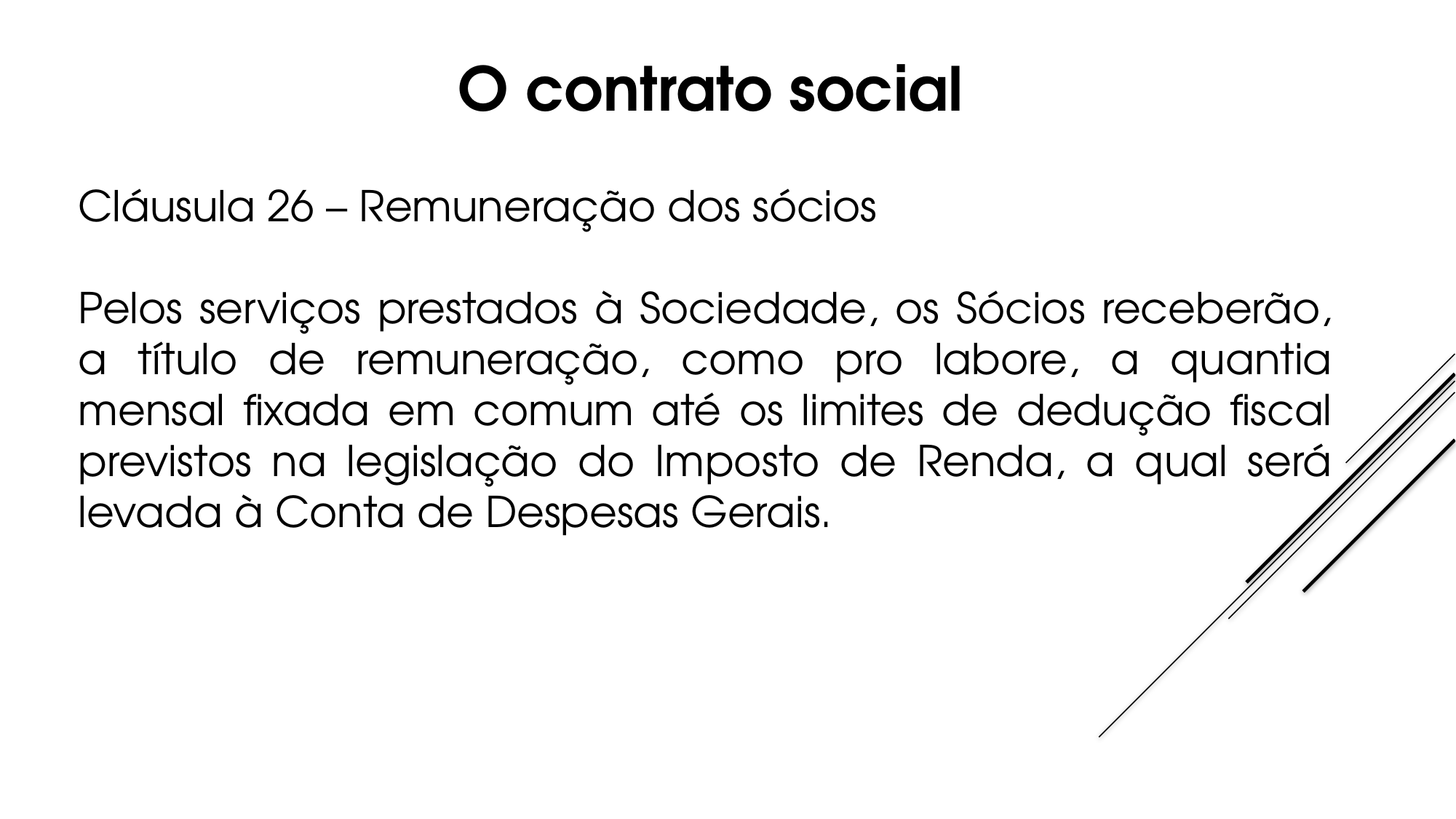

O contrato social
Cláusula 26 – Remuneração dos sócios

Pelos serviços prestados à Sociedade, os Sócios receberão, a título de remuneração, como pro labore, a quantia mensal fixada em comum até os limites de dedução fiscal previstos na legislação do Imposto de Renda, a qual será levada à Conta de Despesas Gerais.